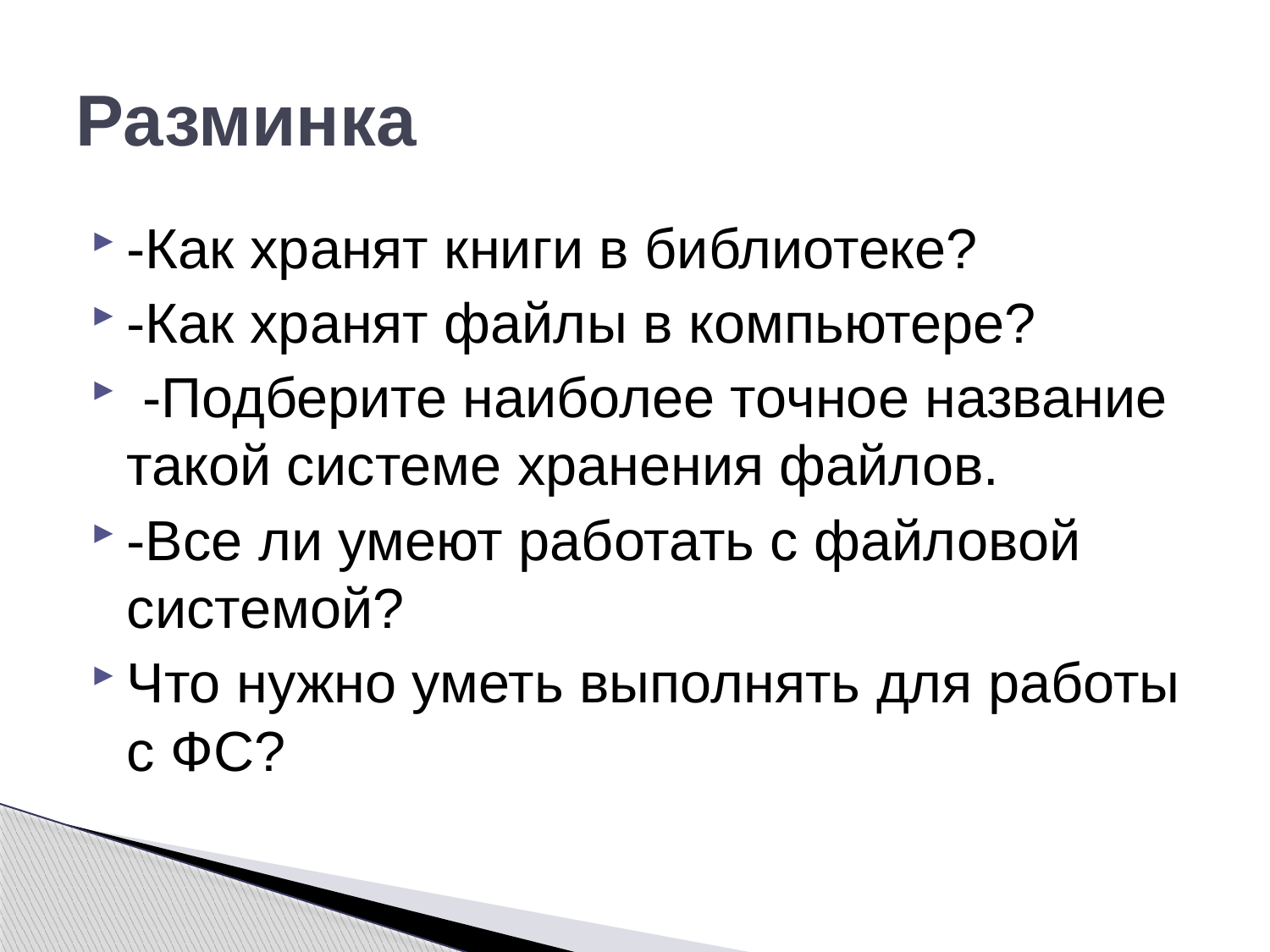

# Разминка
-Как хранят книги в библиотеке?
-Как хранят файлы в компьютере?
 -Подберите наиболее точное название такой системе хранения файлов.
-Все ли умеют работать с файловой системой?
Что нужно уметь выполнять для работы с ФС?